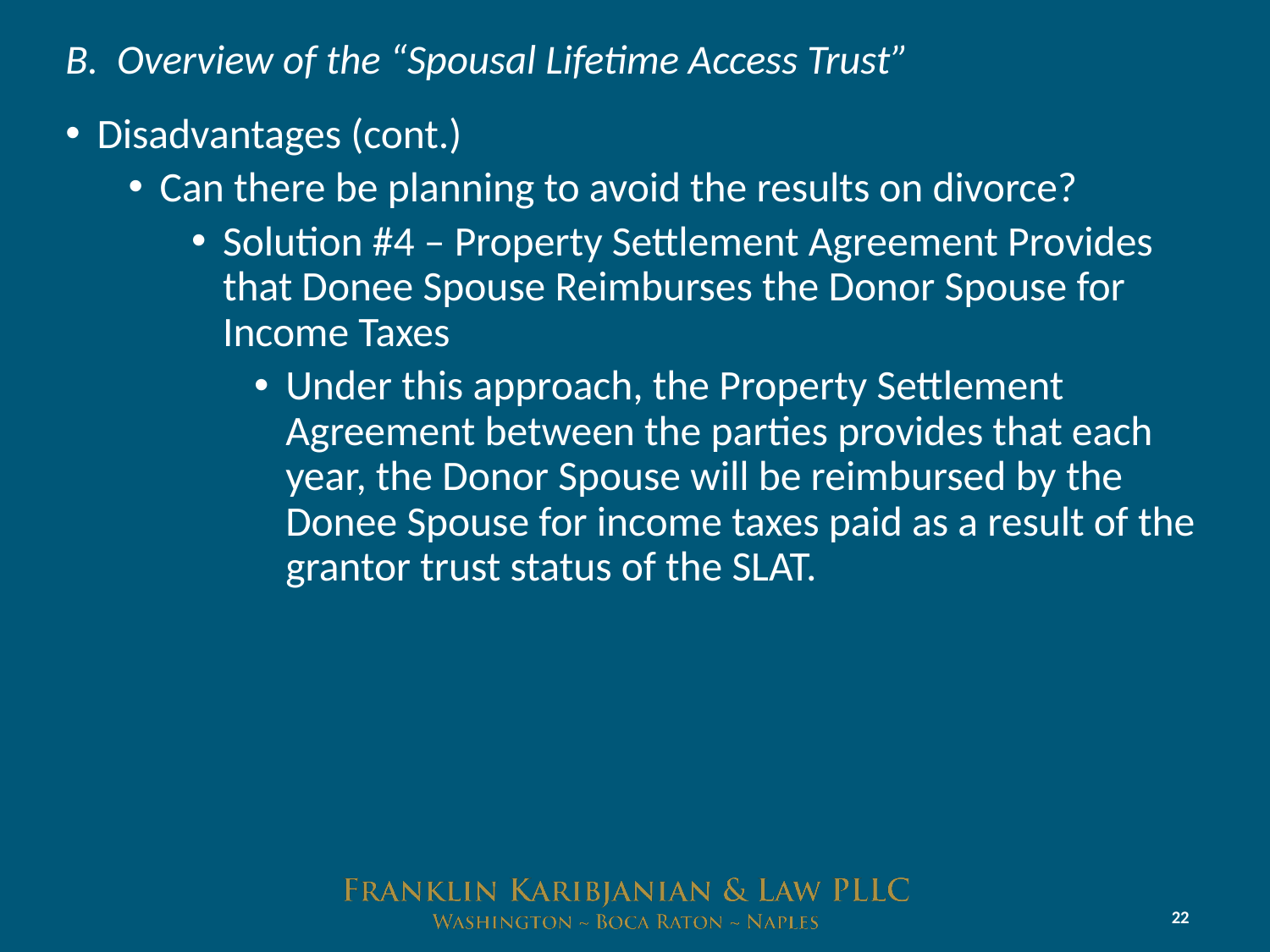

# B.  Overview of the “Spousal Lifetime Access Trust”
Disadvantages (cont.)
Can there be planning to avoid the results on divorce?
Solution #4 – Property Settlement Agreement Provides that Donee Spouse Reimburses the Donor Spouse for Income Taxes
Under this approach, the Property Settlement Agreement between the parties provides that each year, the Donor Spouse will be reimbursed by the Donee Spouse for income taxes paid as a result of the grantor trust status of the SLAT.